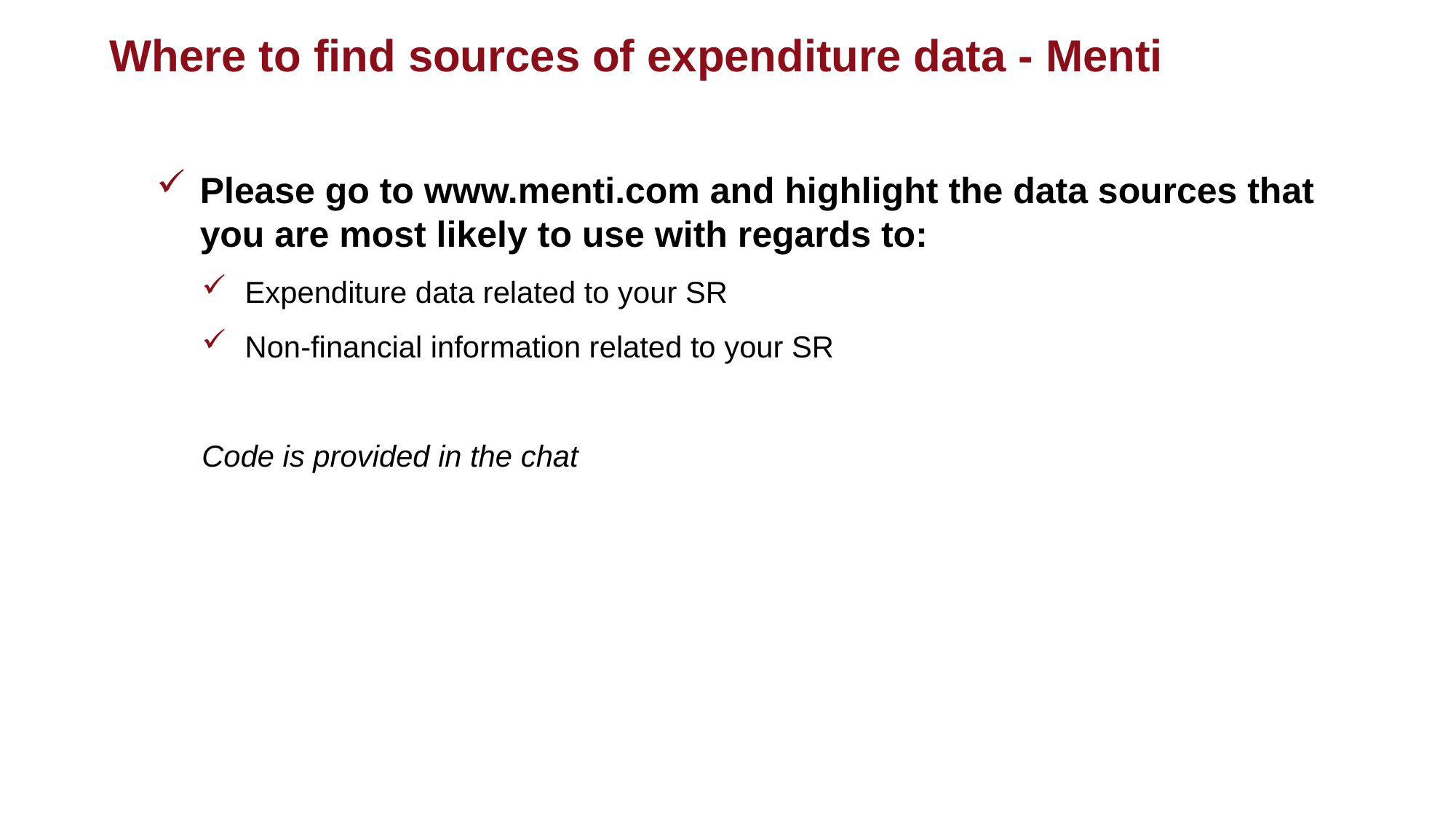

# Where to find sources of expenditure data - Menti

Please go to www.menti.com and highlight the data sources that you are most likely to use with regards to:
Expenditure data related to your SR
Non-financial information related to your SR

Code is provided in the chat